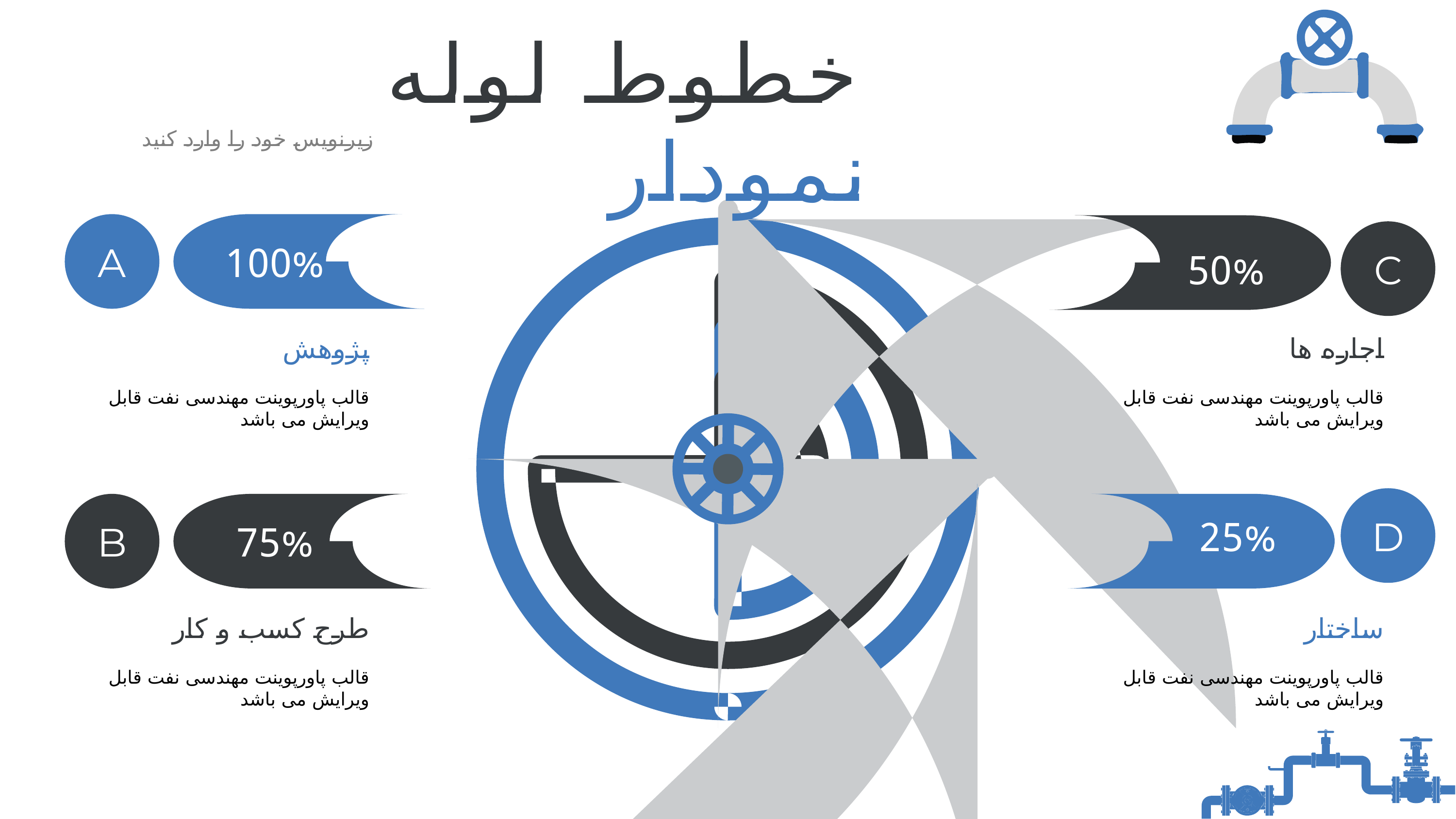

خطوط لوله نمودار

زیرنویس خود را وارد کنید

A

100%

50%

C

پژوهش
اجاره ها

قالب پاورپوینت مهندسی نفت قابل ویرایش می باشد
قالب پاورپوینت مهندسی نفت قابل ویرایش می باشد

25%
D

B

75%
طرح کسب و کار
ساختار
قالب پاورپوینت مهندسی نفت قابل ویرایش می باشد
قالب پاورپوینت مهندسی نفت قابل ویرایش می باشد